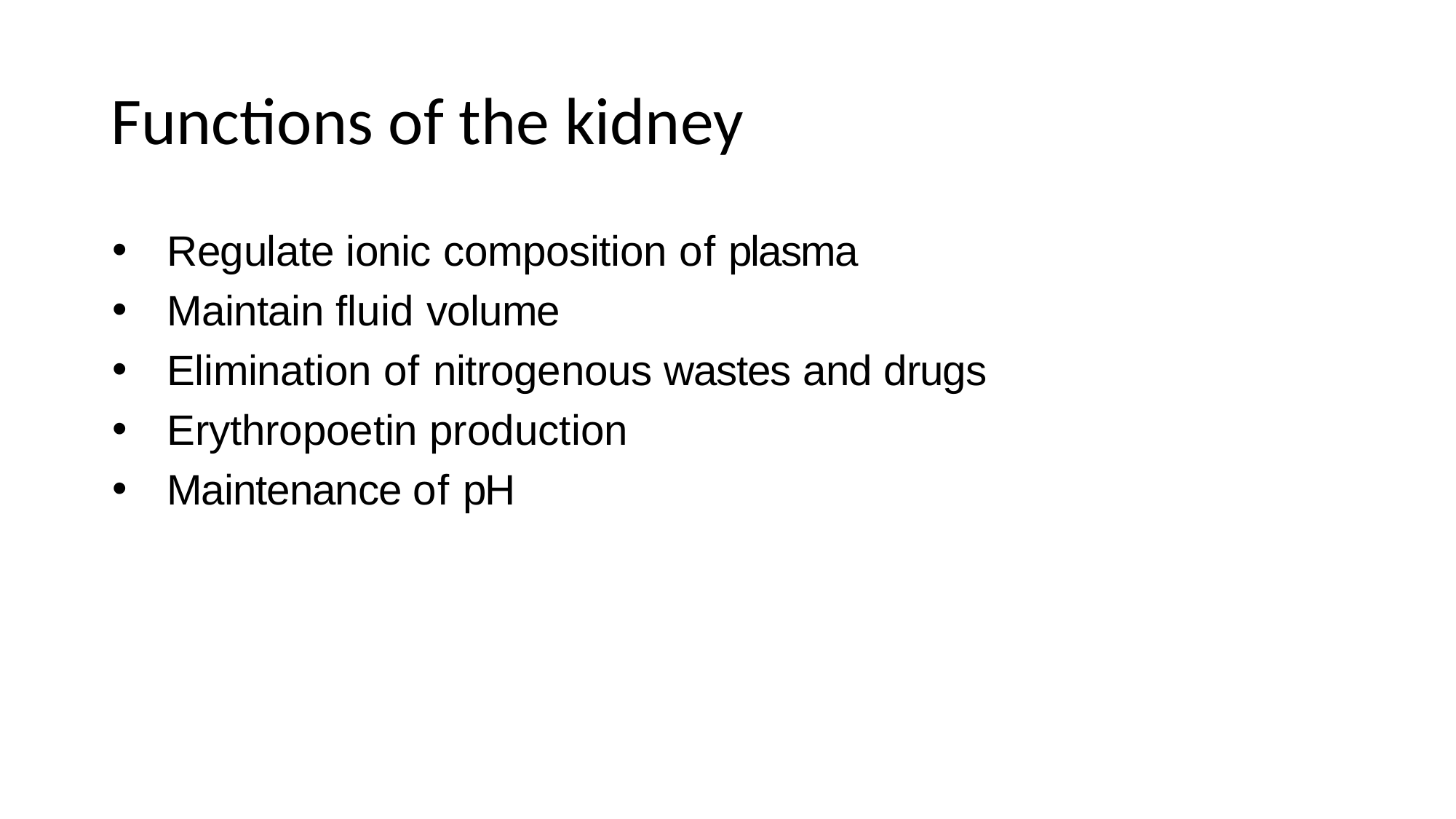

# Functions of the kidney
Regulate ionic composition of plasma
Maintain fluid volume
Elimination of nitrogenous wastes and drugs
Erythropoetin production
Maintenance of pH